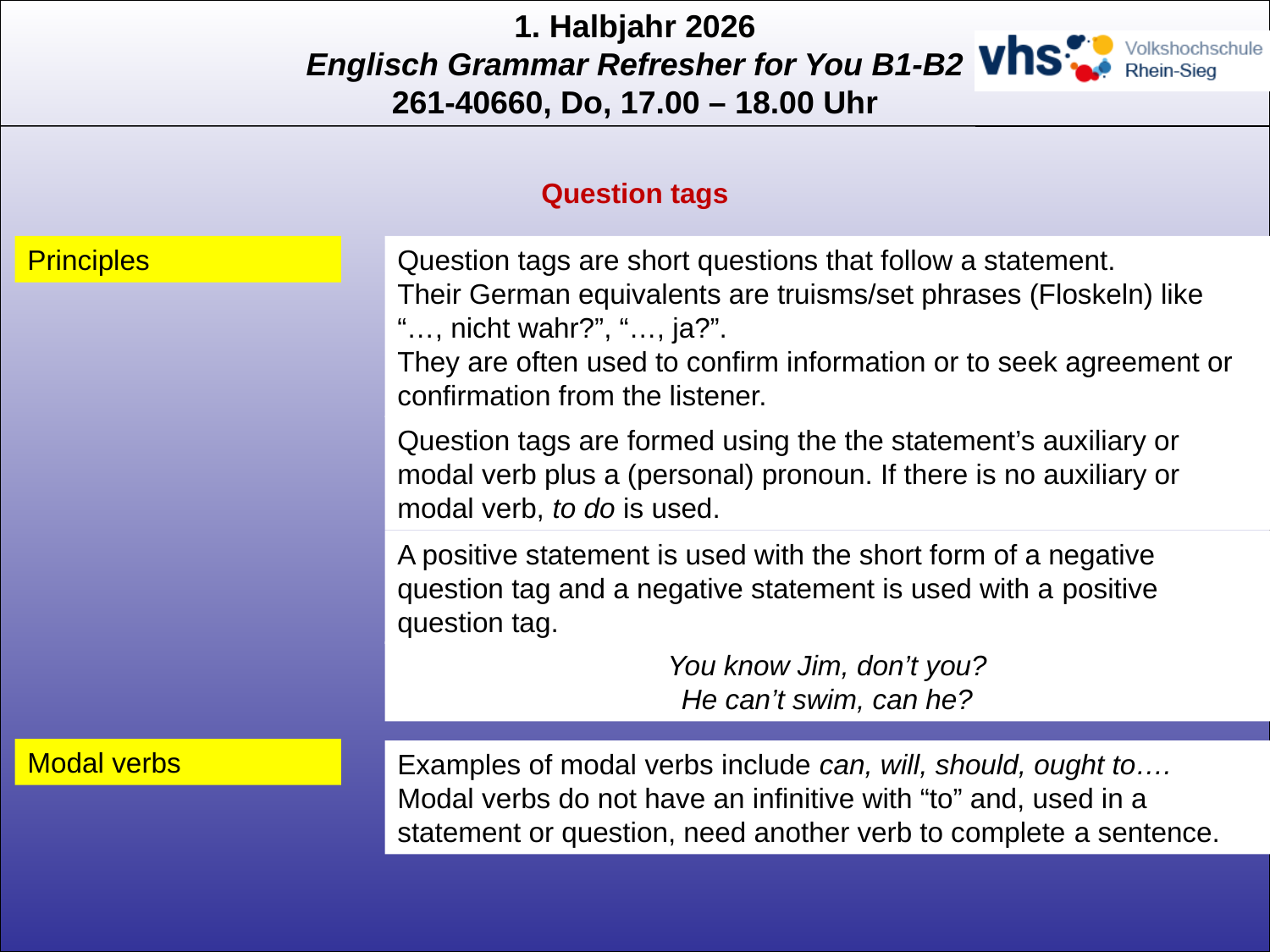

Question tags
Principles
Question tags are short questions that follow a statement.
Their German equivalents are truisms/set phrases (Floskeln) like
“…, nicht wahr?”, “…, ja?”.
They are often used to confirm information or to seek agreement or confirmation from the listener.
Question tags are formed using the the statement’s auxiliary or modal verb plus a (personal) pronoun. If there is no auxiliary or modal verb, to do is used.
A positive statement is used with the short form of a negative question tag and a negative statement is used with a positive question tag.
You know Jim, don’t you?
He can’t swim, can he?
Modal verbs
Examples of modal verbs include can, will, should, ought to….
Modal verbs do not have an infinitive with “to” and, used in a statement or question, need another verb to complete a sentence.